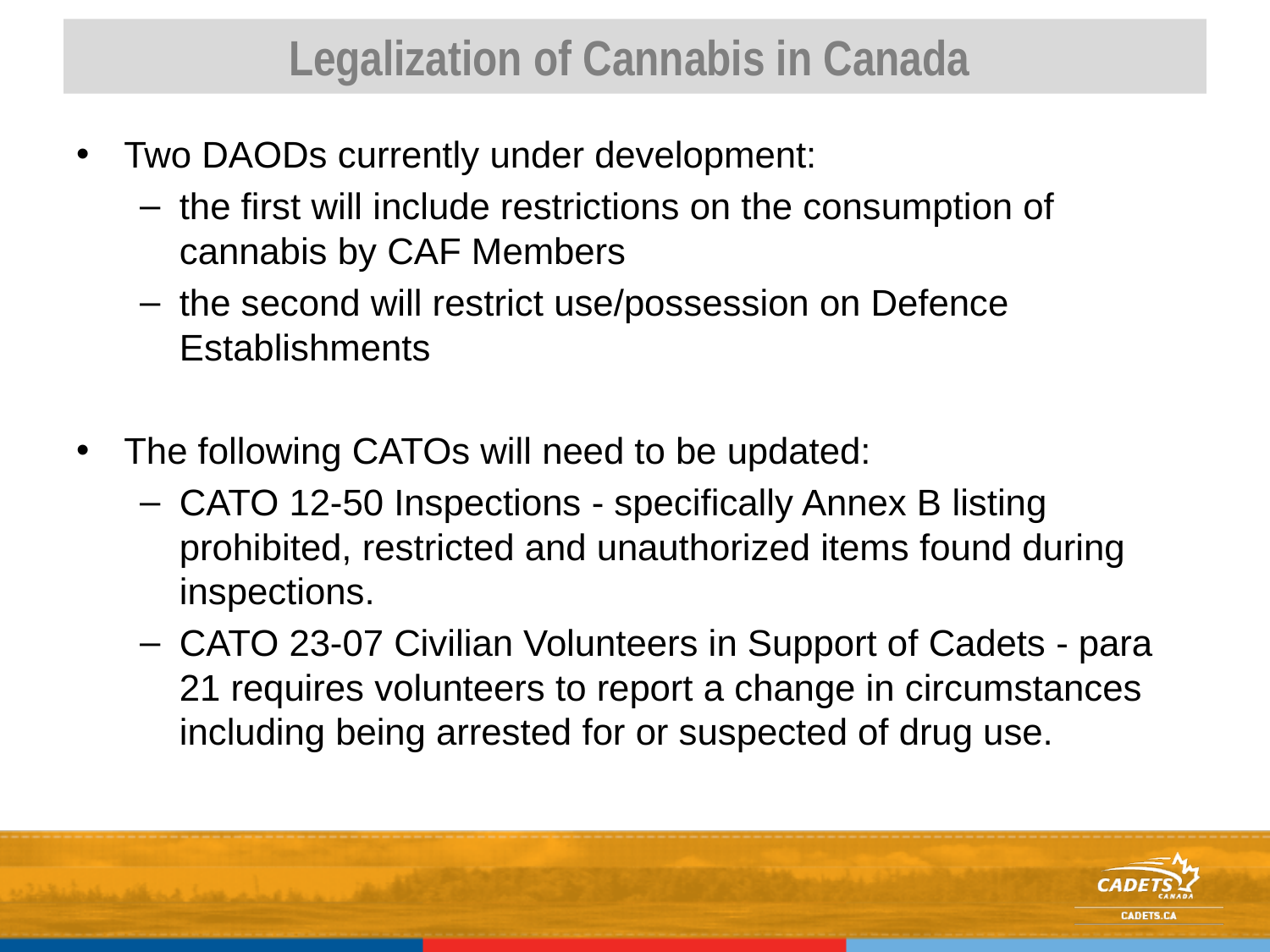

# Legalization of Cannabis in Canada
Two DAODs currently under development:
the first will include restrictions on the consumption of cannabis by CAF Members
the second will restrict use/possession on Defence Establishments

The following CATOs will need to be updated:
CATO 12-50 Inspections - specifically Annex B listing prohibited, restricted and unauthorized items found during inspections.
CATO 23-07 Civilian Volunteers in Support of Cadets - para 21 requires volunteers to report a change in circumstances including being arrested for or suspected of drug use.